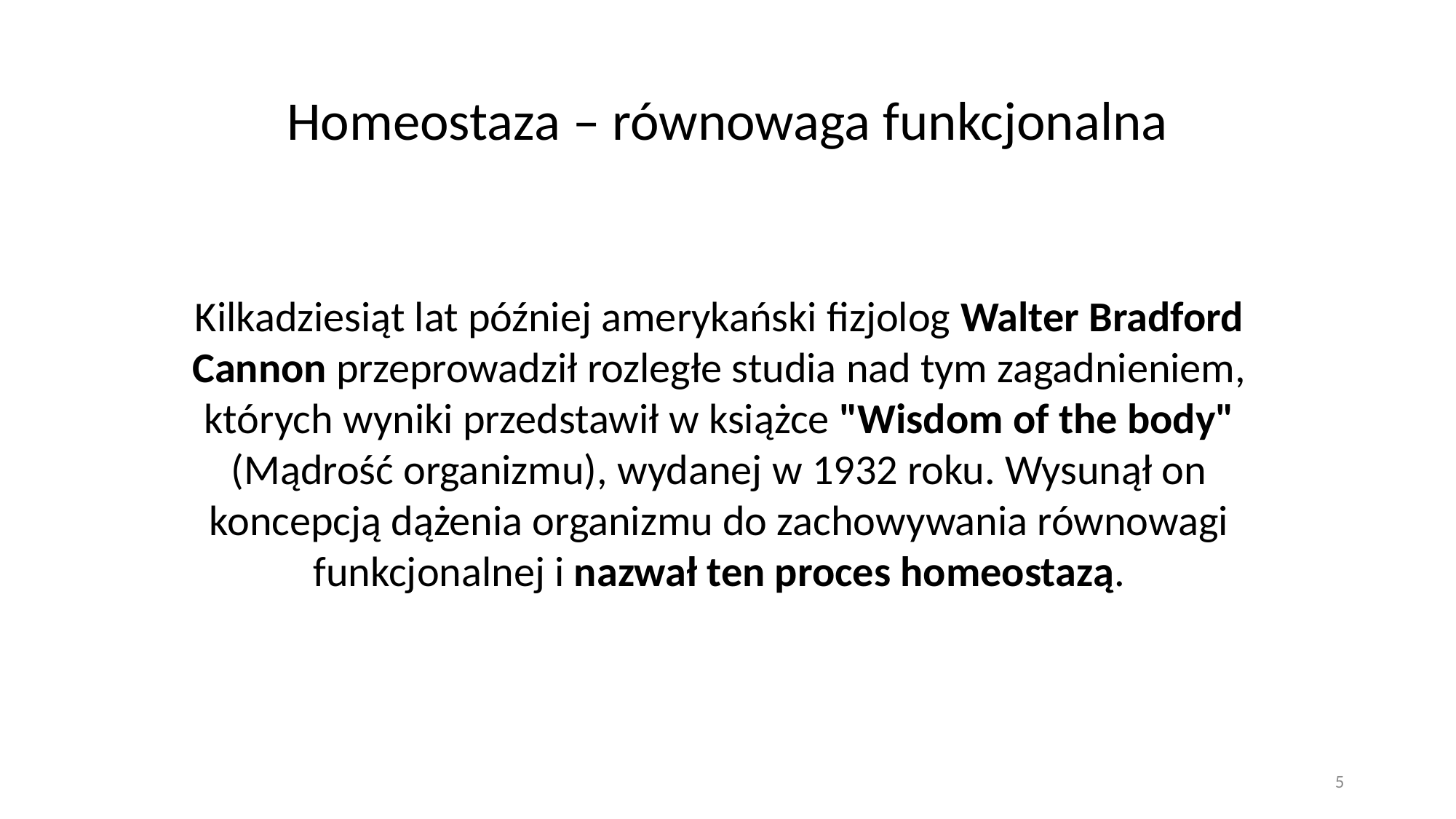

# Homeostaza – równowaga funkcjonalna
Kilkadziesiąt lat później amerykański fizjolog Walter Bradford Cannon przeprowadził rozległe studia nad tym zagadnieniem, których wyniki przedstawił w książce "Wisdom of the body" (Mądrość organizmu), wydanej w 1932 roku. Wysunął on koncepcją dążenia organizmu do zachowywania równowagi funkcjonalnej i nazwał ten proces homeostazą.
5